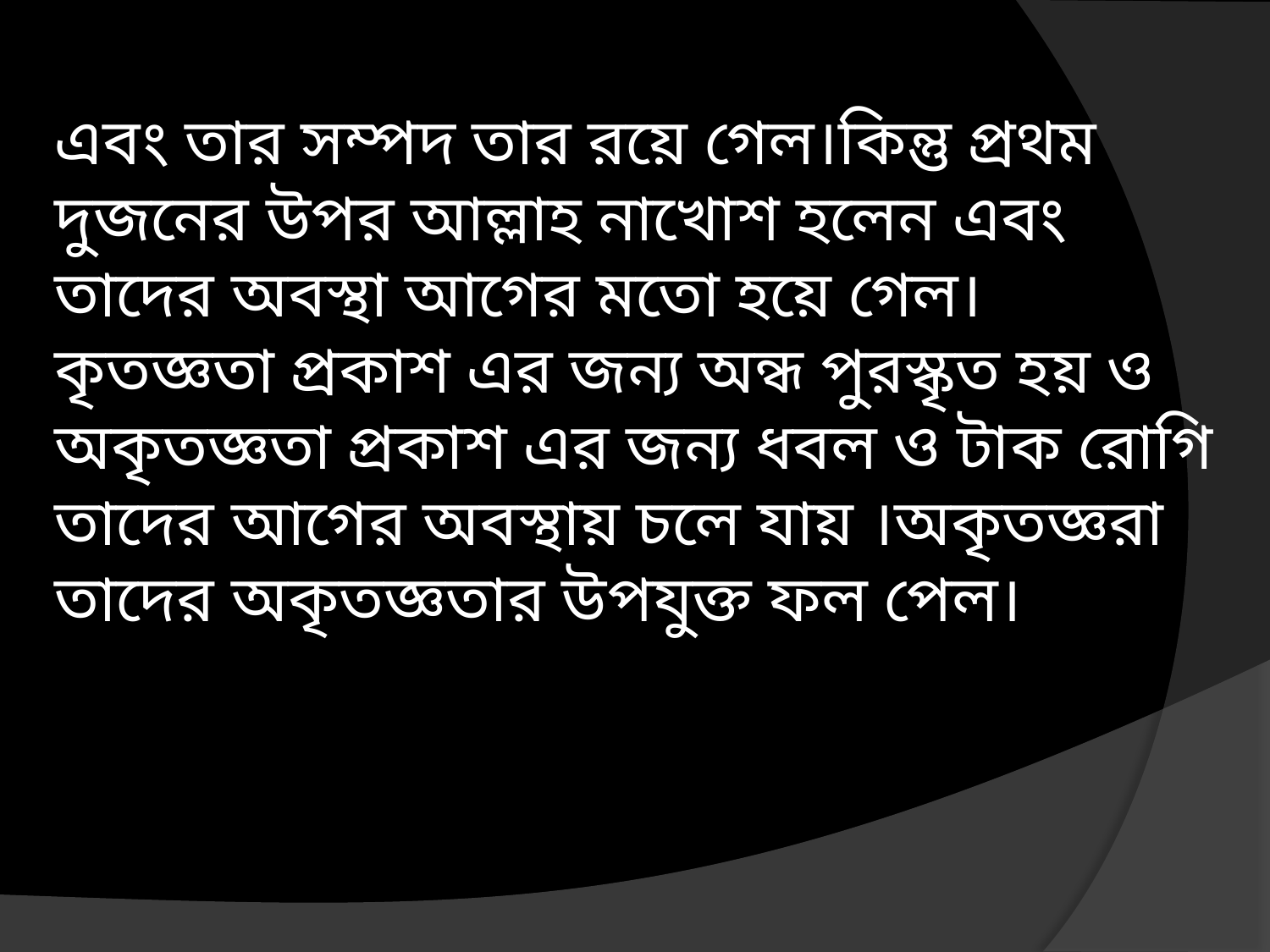

এবং তার সম্পদ তার রয়ে গেল।কিন্তু প্রথম দুজনের উপর আল্লাহ নাখোশ হলেন এবং তাদের অবস্থা আগের মতো হয়ে গেল।
কৃতজ্ঞতা প্রকাশ এর জন্য অন্ধ পুরস্কৃত হয় ও অকৃতজ্ঞতা প্রকাশ এর জন্য ধবল ও টাক রোগি তাদের আগের অবস্থায় চলে যায় ।অকৃতজ্ঞরা তাদের অকৃতজ্ঞতার উপযুক্ত ফল পেল।